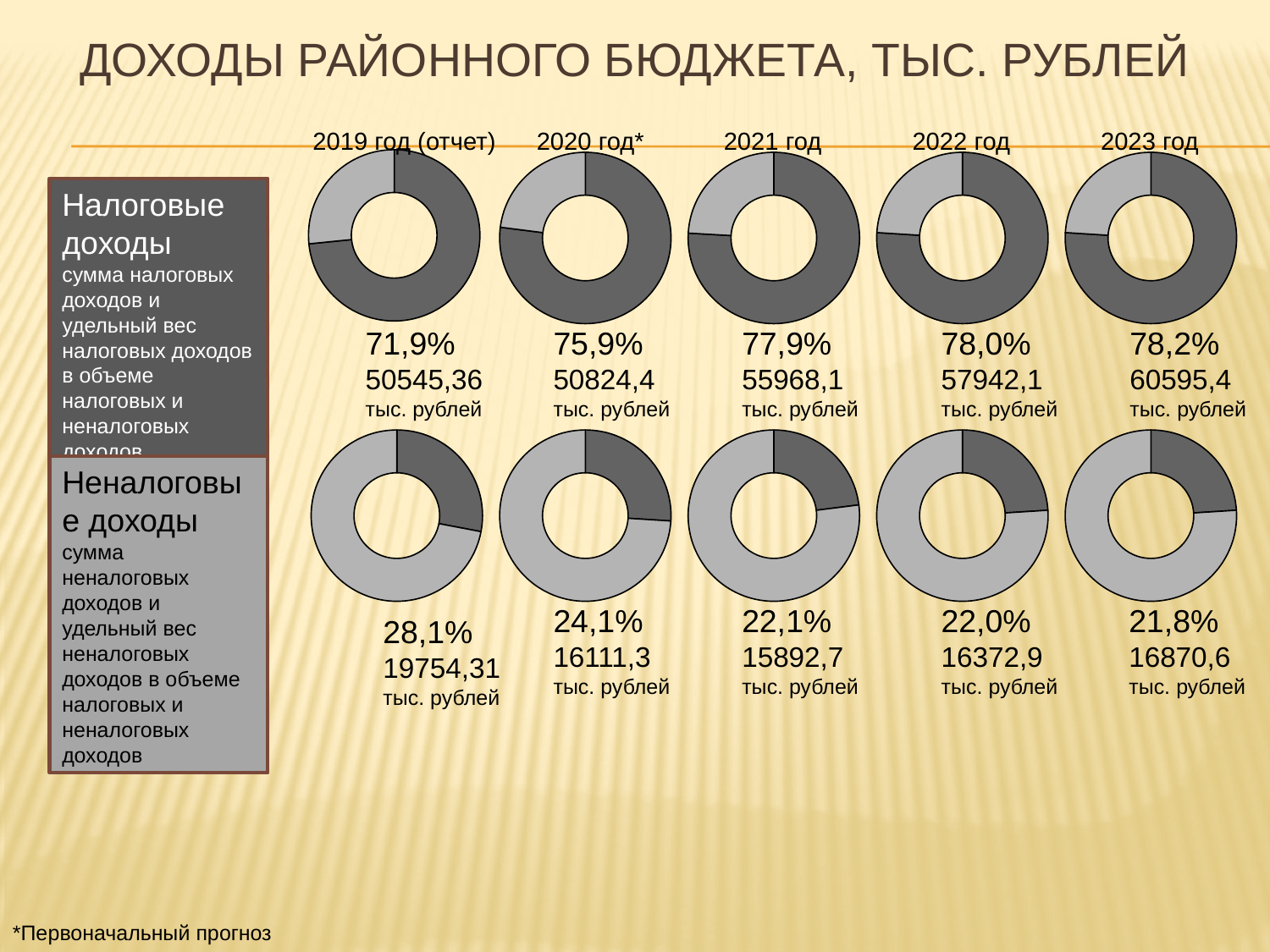

# Доходы районного бюджета, тыс. рублей
2019 год (отчет)
2020 год*
2021 год
2022 год
2023 год

### Chart

| Category | Продажи |
|---|---|
| Кв. 1 | 0.7340000000000007 |
| Кв. 2 | 0.266 |

### Chart

| Category | Продажи |
|---|---|
| Кв. 1 | 0.7700000000000037 |
| Кв. 2 | 0.23 |

### Chart

| Category | Продажи |
|---|---|
| Кв. 1 | 0.7590000000000056 |
| Кв. 2 | 0.24100000000000021 |

### Chart

| Category | Продажи |
|---|---|
| Кв. 1 | 0.7600000000000079 |
| Кв. 2 | 0.2400000000000002 |

### Chart

| Category | Продажи |
|---|---|
| Кв. 1 | 0.7600000000000079 |
| Кв. 2 | 0.2400000000000002 |
Налоговые доходы
сумма налоговых доходов и удельный вес налоговых доходов в объеме налоговых и неналоговых доходов
71,9%
50545,36
тыс. рублей
75,9%
50824,4
тыс. рублей
77,9%
55968,1
тыс. рублей
78,0%
57942,1
тыс. рублей
78,2%
60595,4
тыс. рублей

### Chart

| Category | Продажи |
|---|---|
| Кв. 1 | 0.26 |
| Кв. 2 | 0.7400000000000037 |

### Chart

| Category | Продажи |
|---|---|
| Кв. 1 | 0.23 |
| Кв. 2 | 0.7700000000000079 |

### Chart

| Category | Продажи |
|---|---|
| Кв. 1 | 0.2400000000000002 |
| Кв. 2 | 0.7600000000000079 |

### Chart

| Category | Продажи |
|---|---|
| Кв. 1 | 0.2400000000000002 |
| Кв. 2 | 0.7600000000000079 |

### Chart

| Category | Продажи |
|---|---|
| Кв. 1 | 0.2800000000000001 |
| Кв. 2 | 0.7200000000000006 |
Неналоговые доходы
сумма неналоговых доходов и удельный вес неналоговых доходов в объеме налоговых и неналоговых доходов
24,1%
16111,3
тыс. рублей
22,1%
15892,7
тыс. рублей
22,0%
16372,9
тыс. рублей
21,8%
16870,6
тыс. рублей
28,1%
19754,31
тыс. рублей
*Первоначальный прогноз